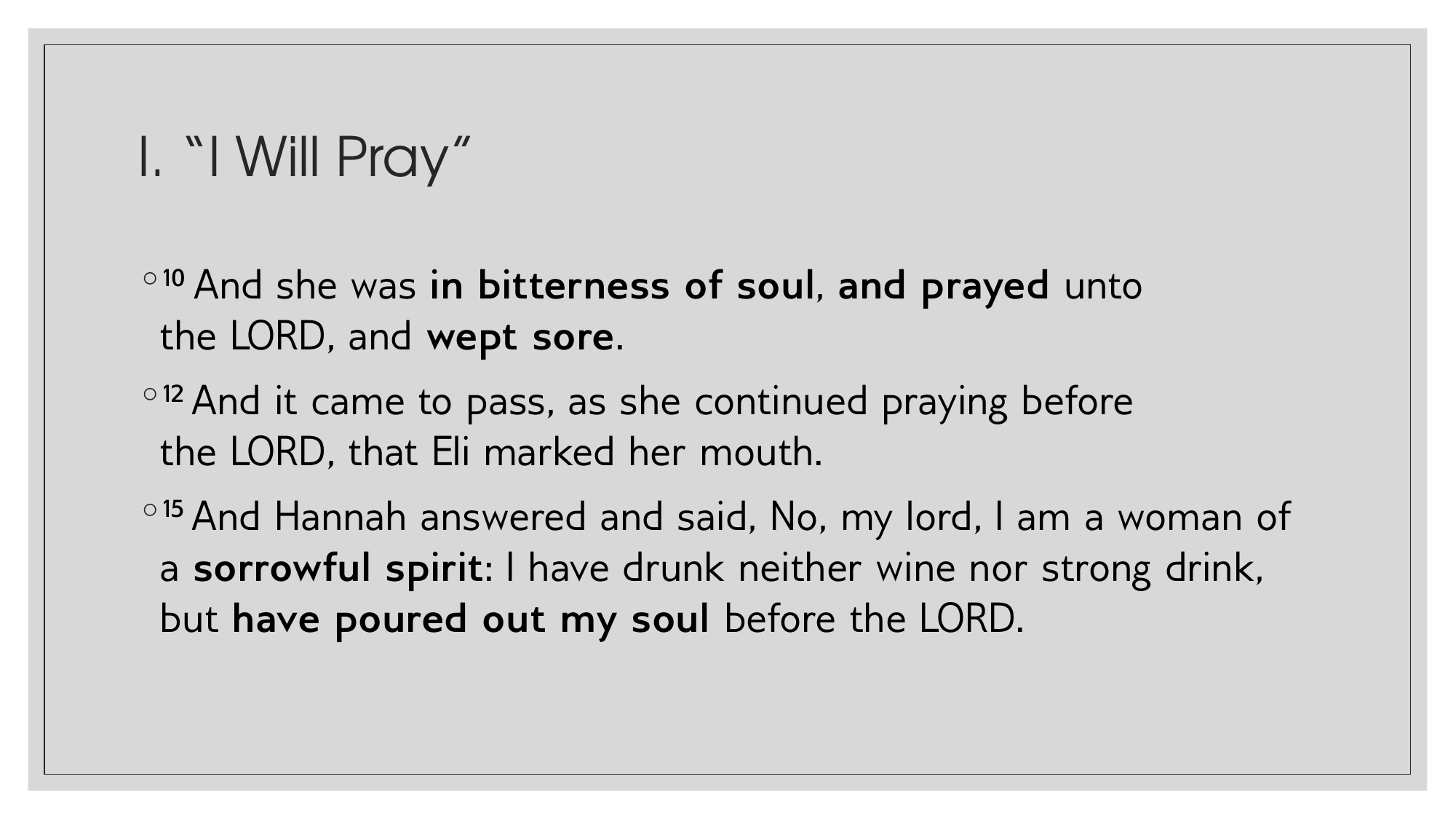

# I. “I Will Pray”
10 And she was in bitterness of soul, and prayed unto the Lord, and wept sore.
12 And it came to pass, as she continued praying before the Lord, that Eli marked her mouth.
15 And Hannah answered and said, No, my lord, I am a woman of a sorrowful spirit: I have drunk neither wine nor strong drink, but have poured out my soul before the Lord.